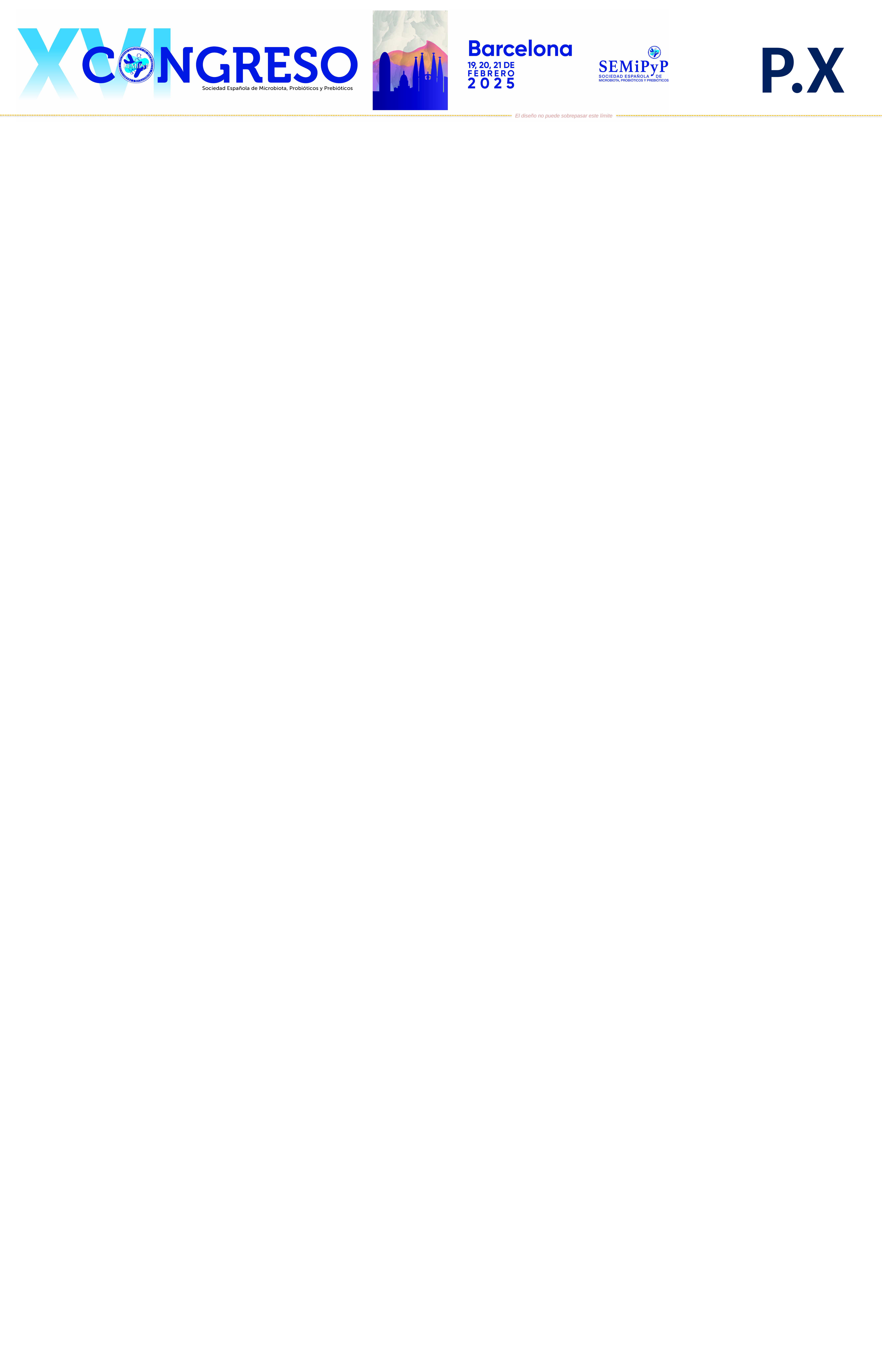

El diseño no puede sobrepasar este límite